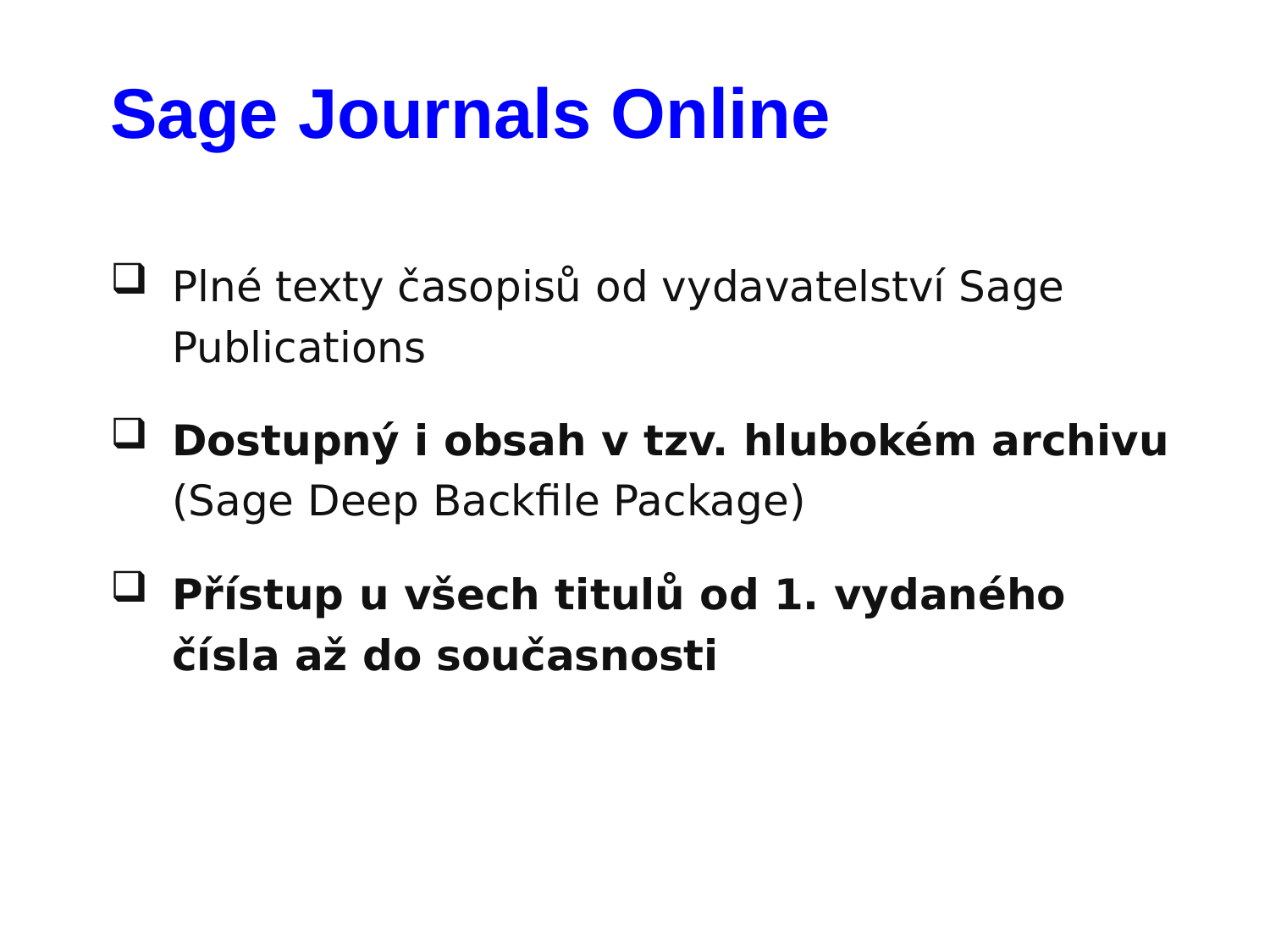

# Sage Journals Online
Plné texty časopisů od vydavatelství Sage Publications
Dostupný i obsah v tzv. hlubokém archivu (Sage Deep Backfile Package)
Přístup u všech titulů od 1. vydaného čísla až do současnosti